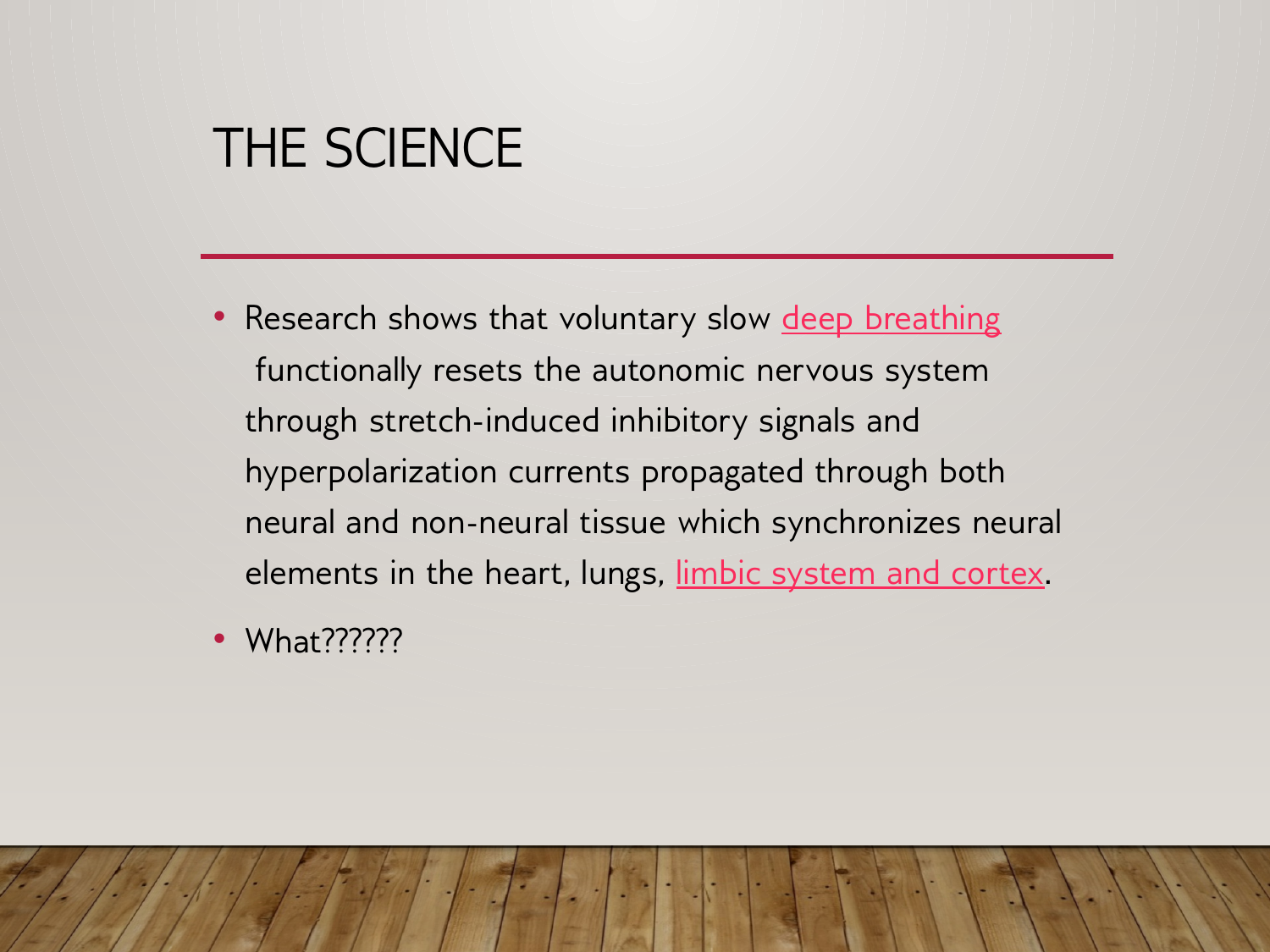

# THE Science
Research shows that voluntary slow deep breathing functionally resets the autonomic nervous system through stretch-induced inhibitory signals and hyperpolarization currents propagated through both neural and non-neural tissue which synchronizes neural elements in the heart, lungs, limbic system and cortex.
What??????